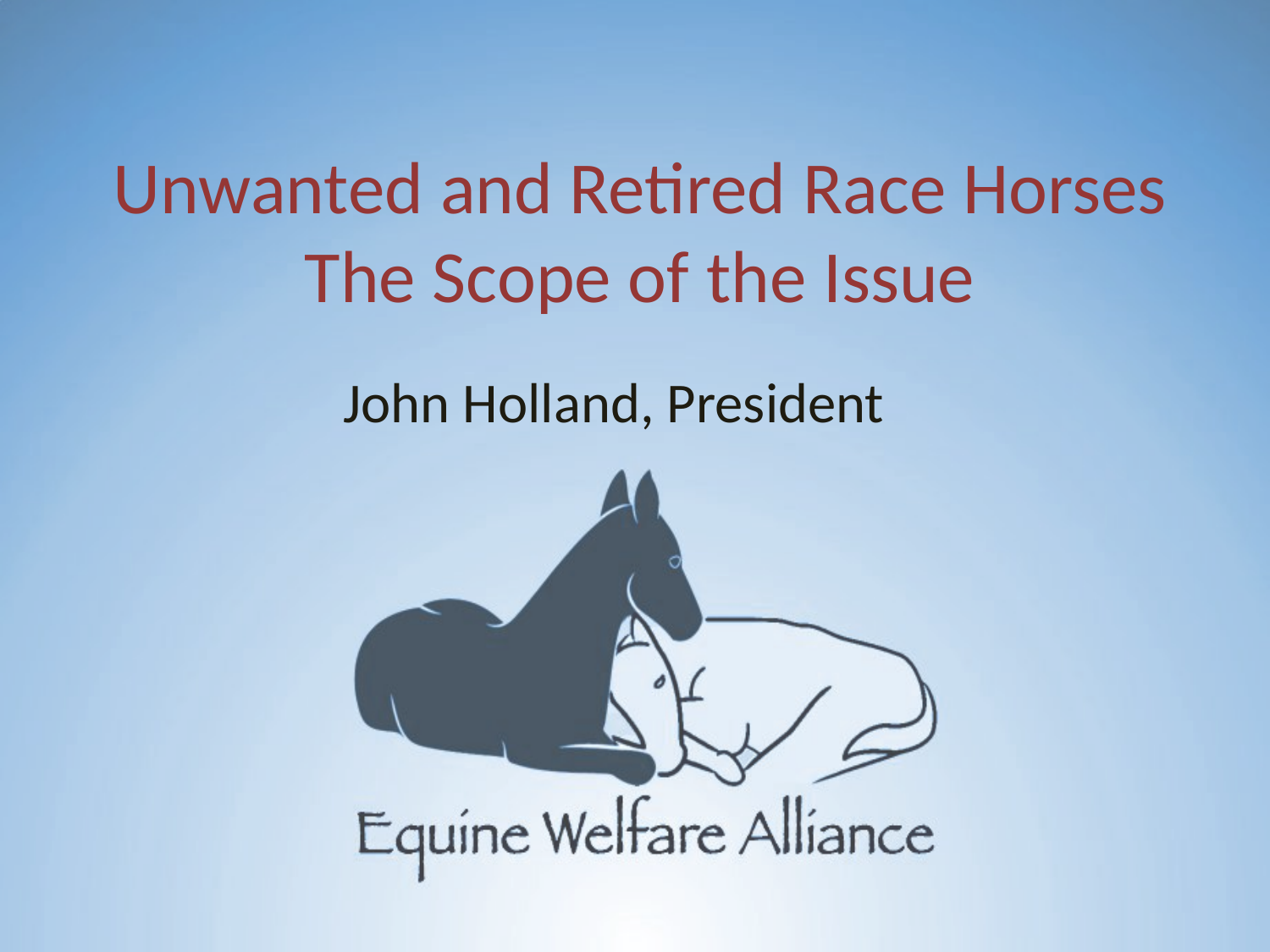

# Unwanted and Retired Race Horses The Scope of the Issue
John Holland, President